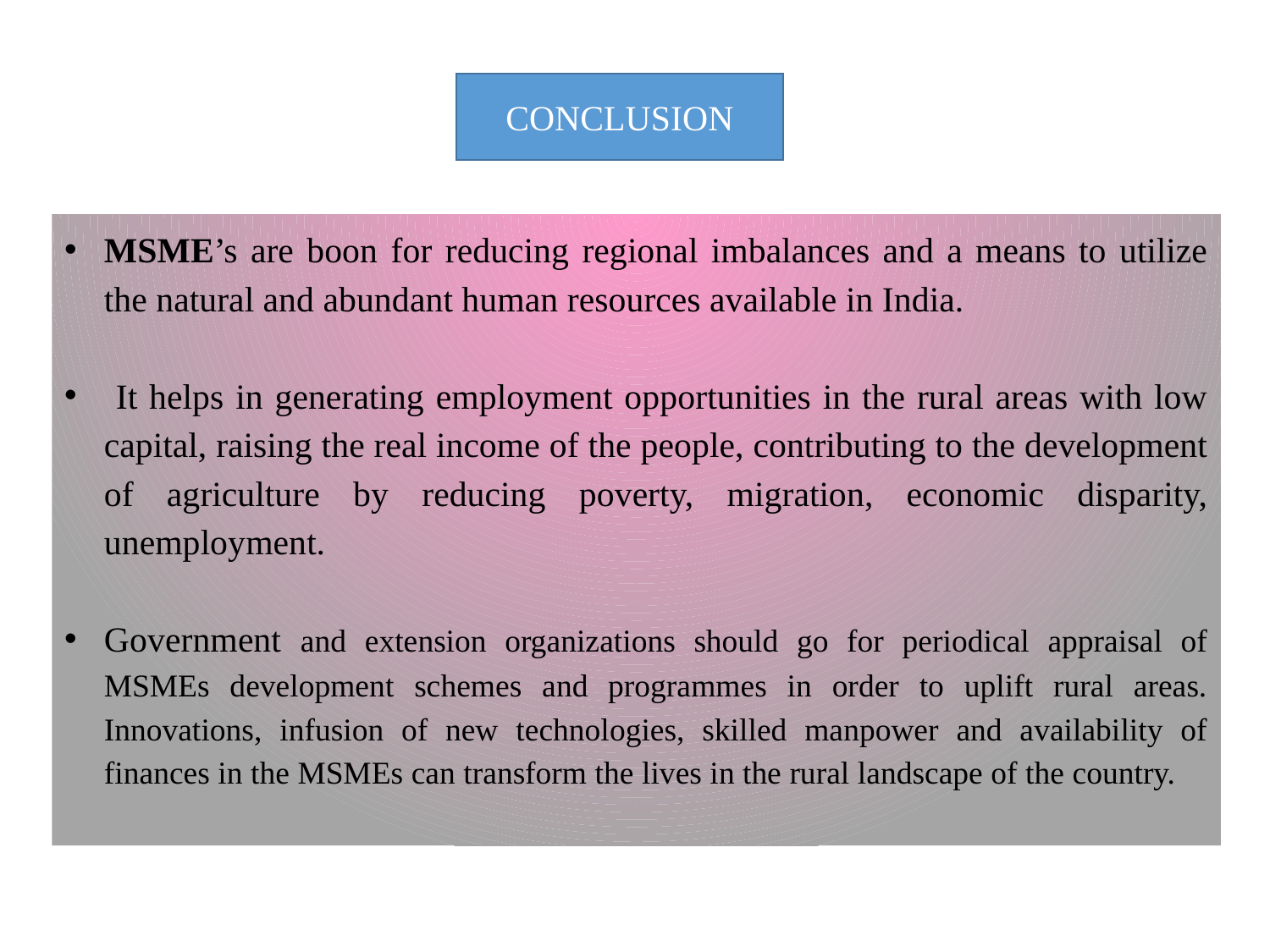

CONCLUSION
MSME’s are boon for reducing regional imbalances and a means to utilize the natural and abundant human resources available in India.

 It helps in generating employment opportunities in the rural areas with low capital, raising the real income of the people, contributing to the development of agriculture by reducing poverty, migration, economic disparity, unemployment.

Government and extension organizations should go for periodical appraisal of MSMEs development schemes and programmes in order to uplift rural areas. Innovations, infusion of new technologies, skilled manpower and availability of finances in the MSMEs can transform the lives in the rural landscape of the country.